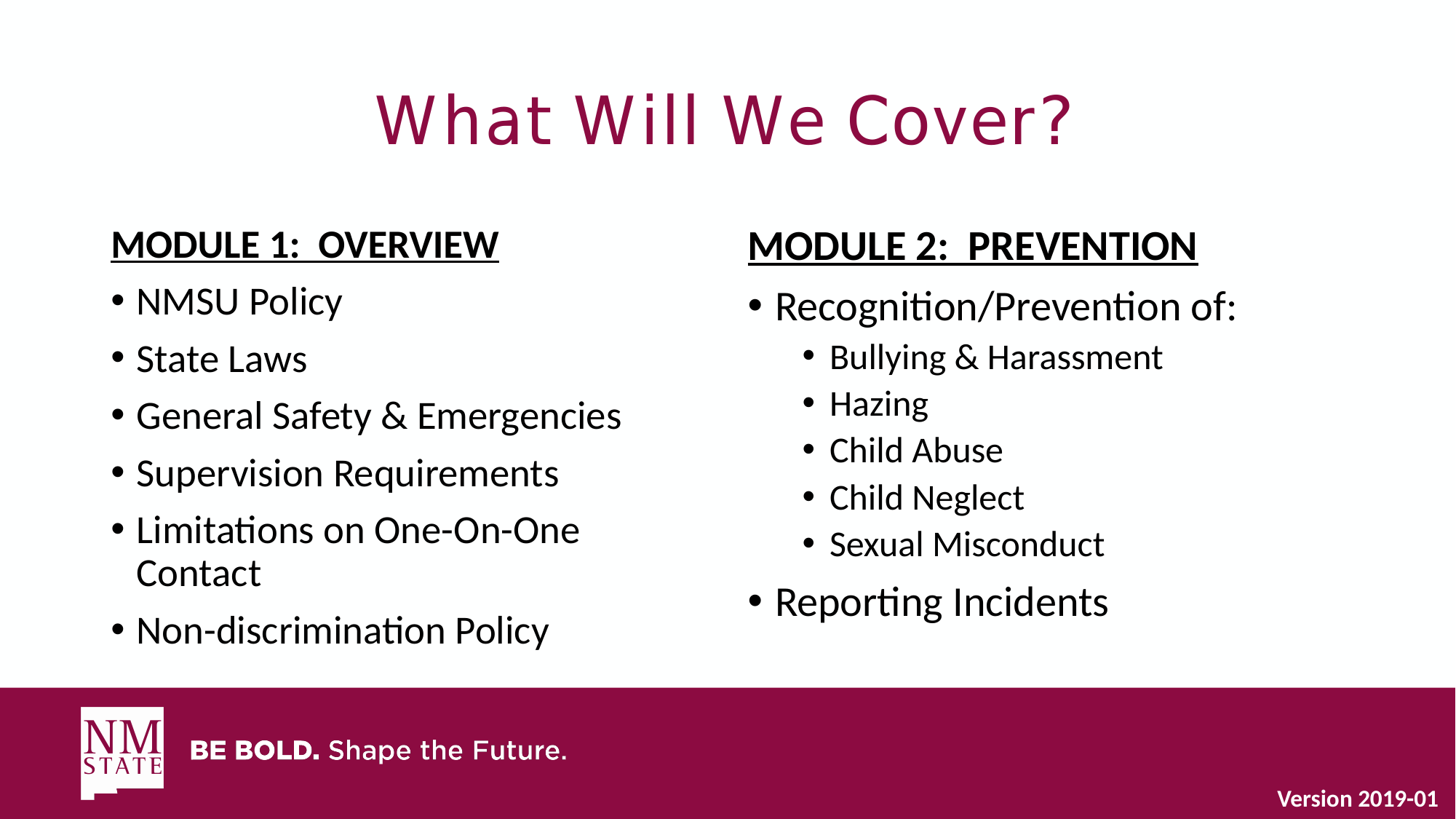

# What Will We Cover?
MODULE 1:  OVERVIEW
NMSU Policy
State Laws
General Safety & Emergencies
Supervision Requirements
Limitations on One-On-One Contact
Non-discrimination Policy
MODULE 2:  PREVENTION
Recognition/Prevention of:
Bullying & Harassment
Hazing
Child Abuse
Child Neglect
Sexual Misconduct
Reporting Incidents
Version 2019-01